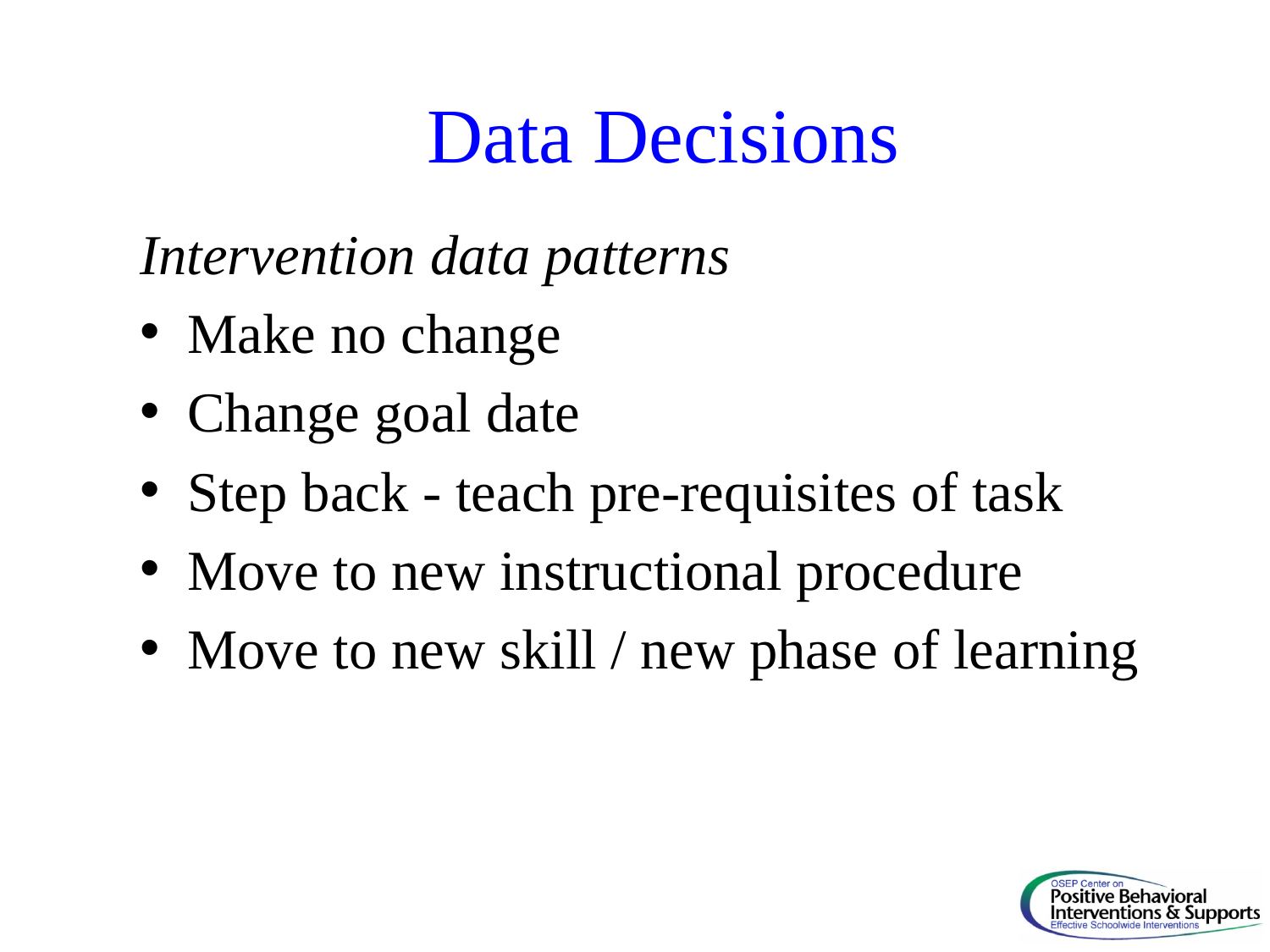

# Data Decisions
Intervention data patterns
Make no change
Change goal date
Step back - teach pre-requisites of task
Move to new instructional procedure
Move to new skill / new phase of learning